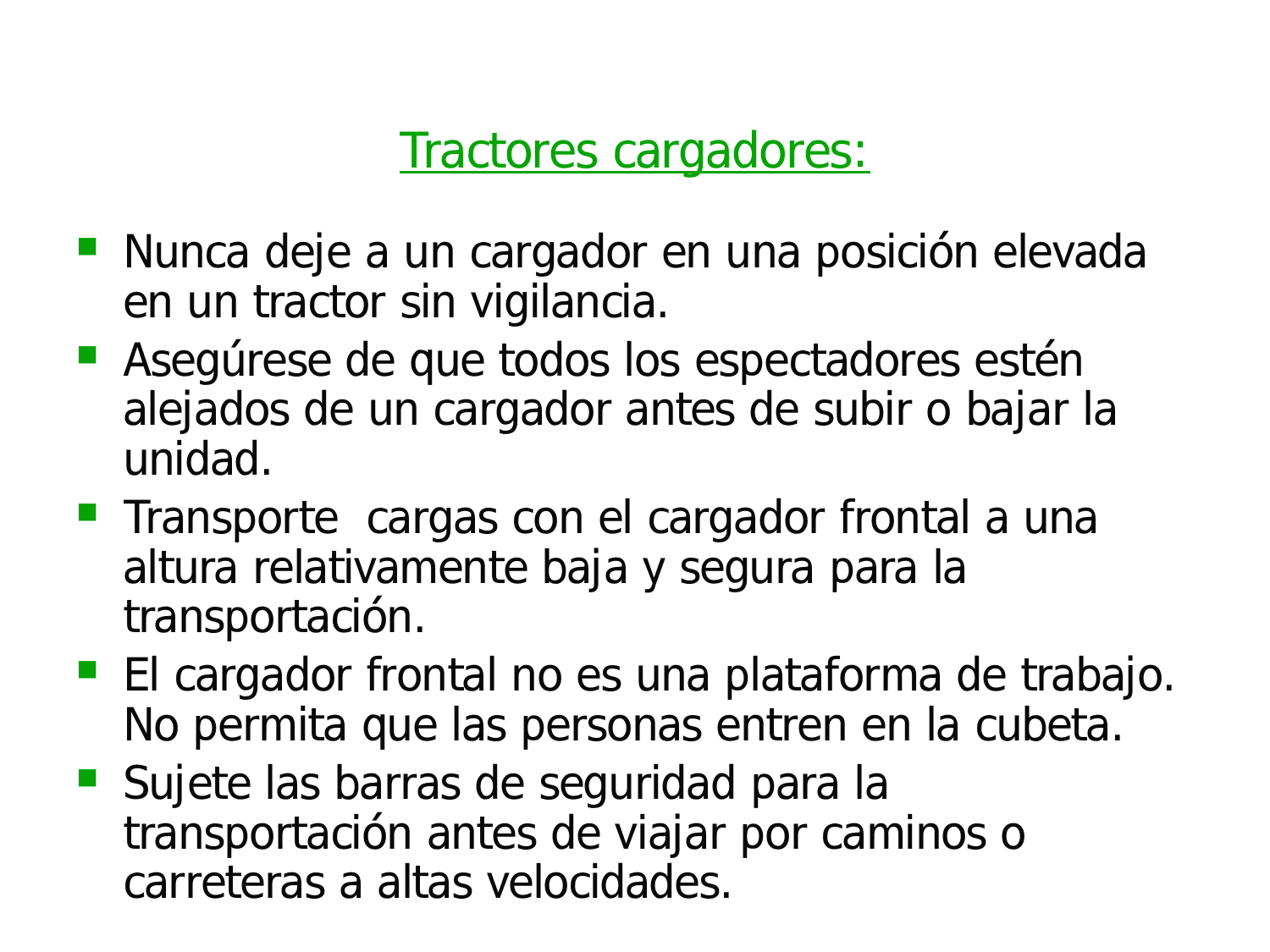

# Tractores cargadores:
Nunca deje a un cargador en una posición elevada en un tractor sin vigilancia.
Asegúrese de que todos los espectadores estén alejados de un cargador antes de subir o bajar la unidad.
Transporte  cargas con el cargador frontal a una altura relativamente baja y segura para la transportación.
El cargador frontal no es una plataforma de trabajo.  No permita que las personas entren en la cubeta.
Sujete las barras de seguridad para la transportación antes de viajar por caminos o carreteras a altas velocidades.
14